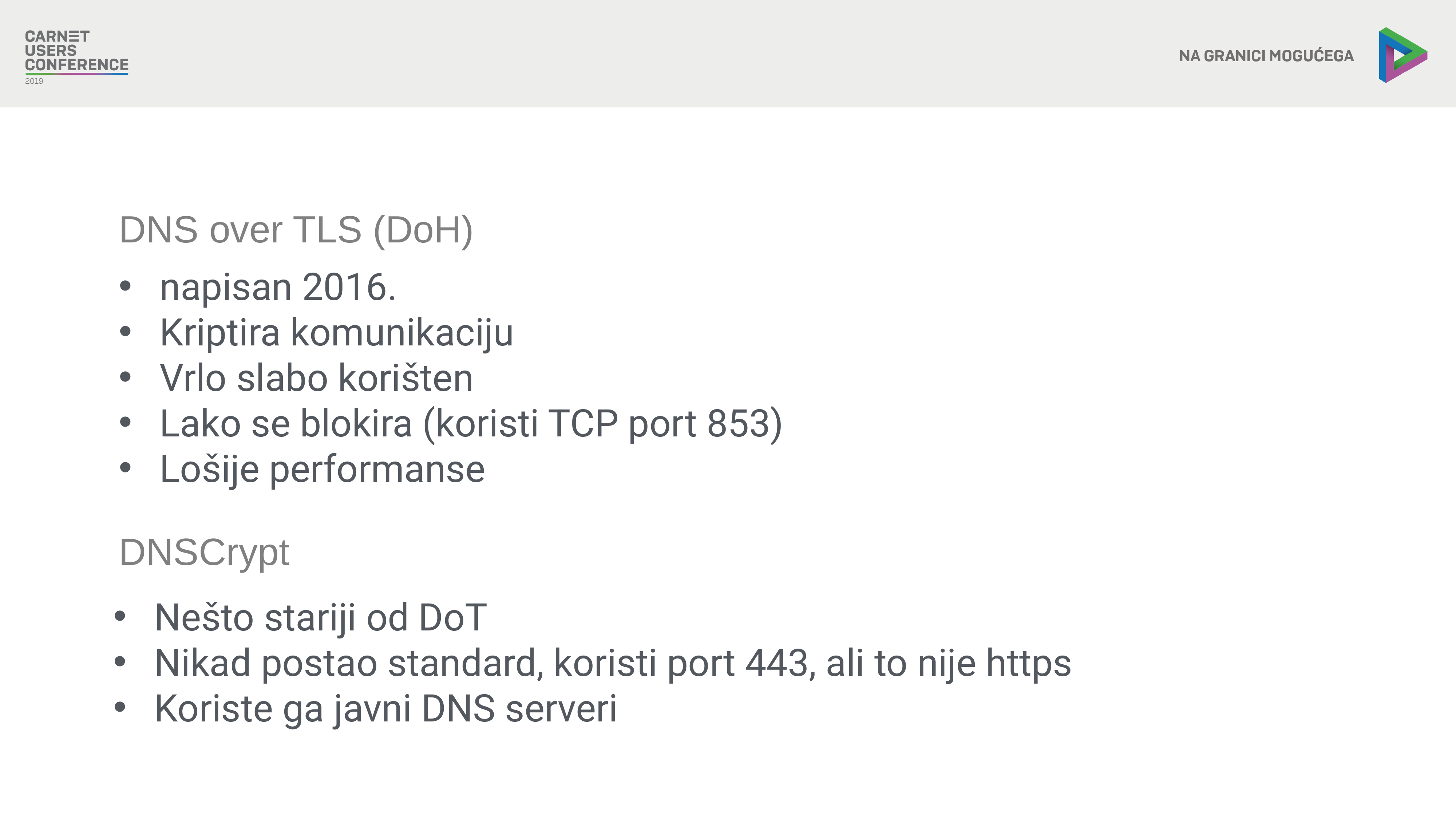

DNS over TLS (DoH)
napisan 2016.
Kriptira komunikaciju
Vrlo slabo korišten
Lako se blokira (koristi TCP port 853)
Lošije performanse

DNSCrypt
Nešto stariji od DoT
Nikad postao standard, koristi port 443, ali to nije https
Koriste ga javni DNS serveri